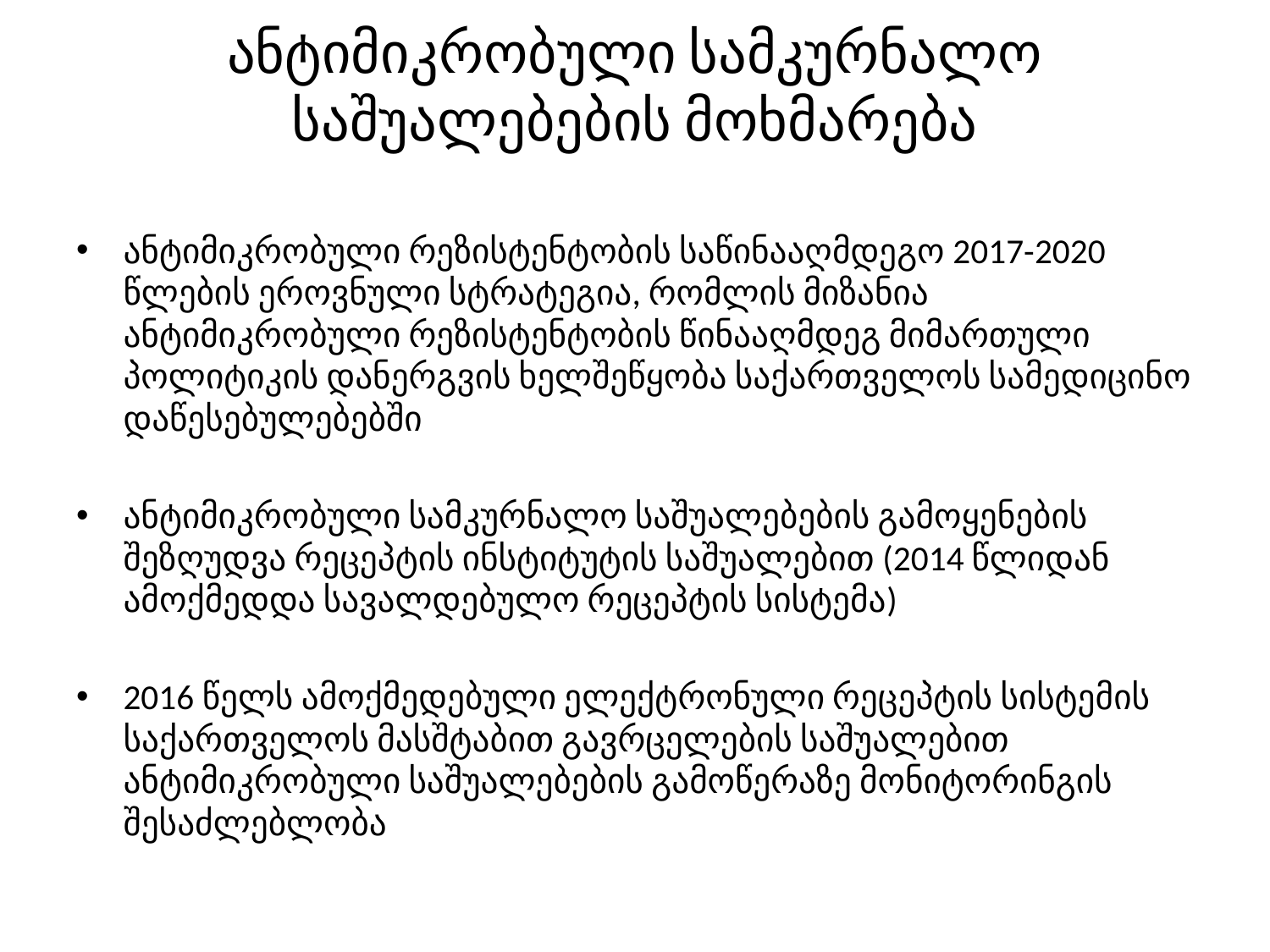

# ანტიმიკრობული სამკურნალო საშუალებების მოხმარება
ანტიმიკრობული რეზისტენტობის საწინააღმდეგო 2017-2020 წლების ეროვნული სტრატეგია, რომლის მიზანია ანტიმიკრობული რეზისტენტობის წინააღმდეგ მიმართული პოლიტიკის დანერგვის ხელშეწყობა საქართველოს სამედიცინო დაწესებულებებში

ანტიმიკრობული სამკურნალო საშუალებების გამოყენების შეზღუდვა რეცეპტის ინსტიტუტის საშუალებით (2014 წლიდან ამოქმედდა სავალდებულო რეცეპტის სისტემა)

2016 წელს ამოქმედებული ელექტრონული რეცეპტის სისტემის საქართველოს მასშტაბით გავრცელების საშუალებით ანტიმიკრობული საშუალებების გამოწერაზე მონიტორინგის შესაძლებლობა